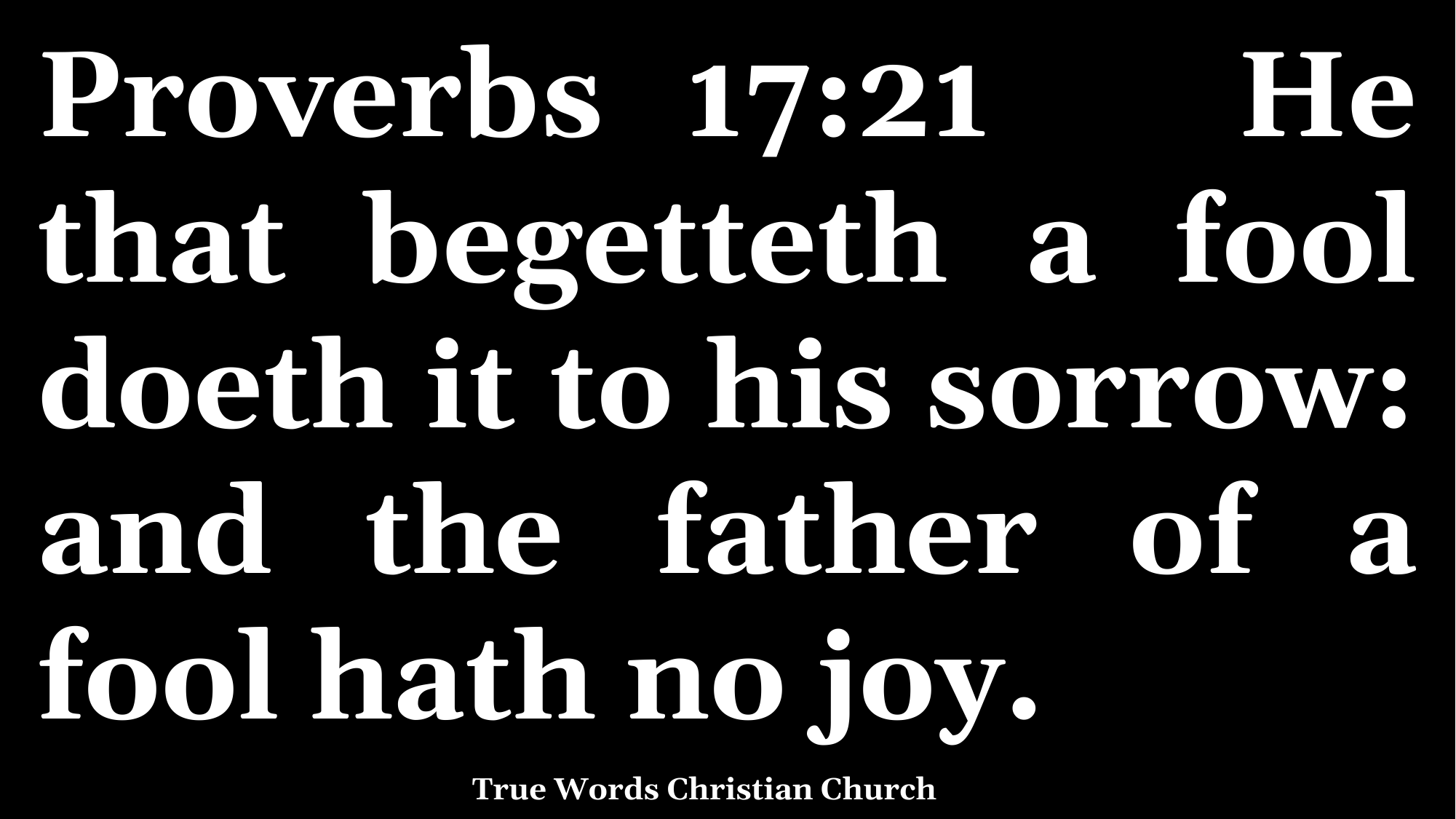

Proverbs 17:21   He that begetteth a fool doeth it to his sorrow: and the father of a fool hath no joy.
True Words Christian Church